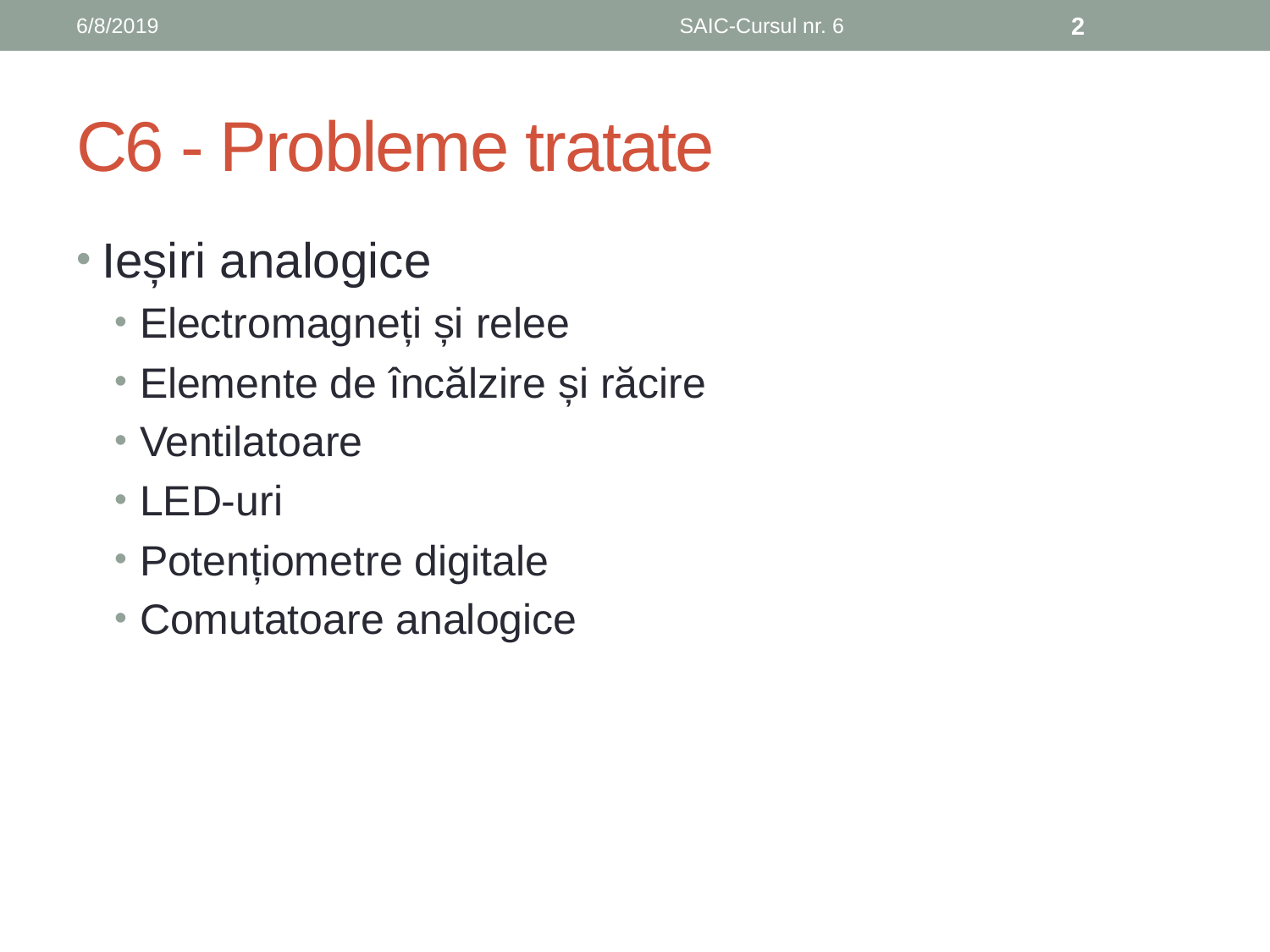

6/8/2019
SAIC-Cursul nr. 6
2
# C6 - Probleme tratate
Ieșiri analogice
Electromagneți și relee
Elemente de încălzire și răcire
Ventilatoare
LED-uri
Potențiometre digitale
Comutatoare analogice